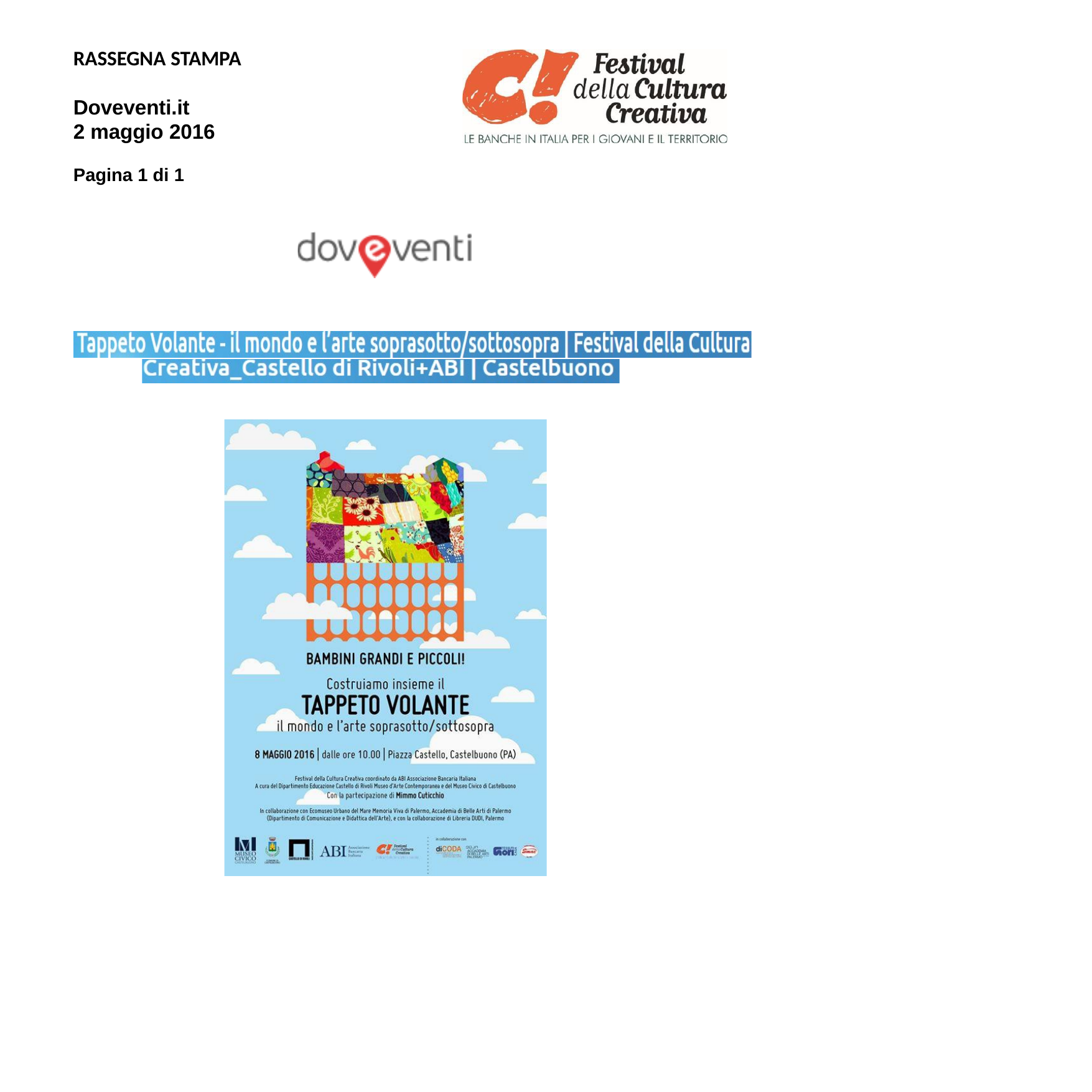

RASSEGNA STAMPA

Doveventi.it
2 maggio 2016
Pagina 1 di 1